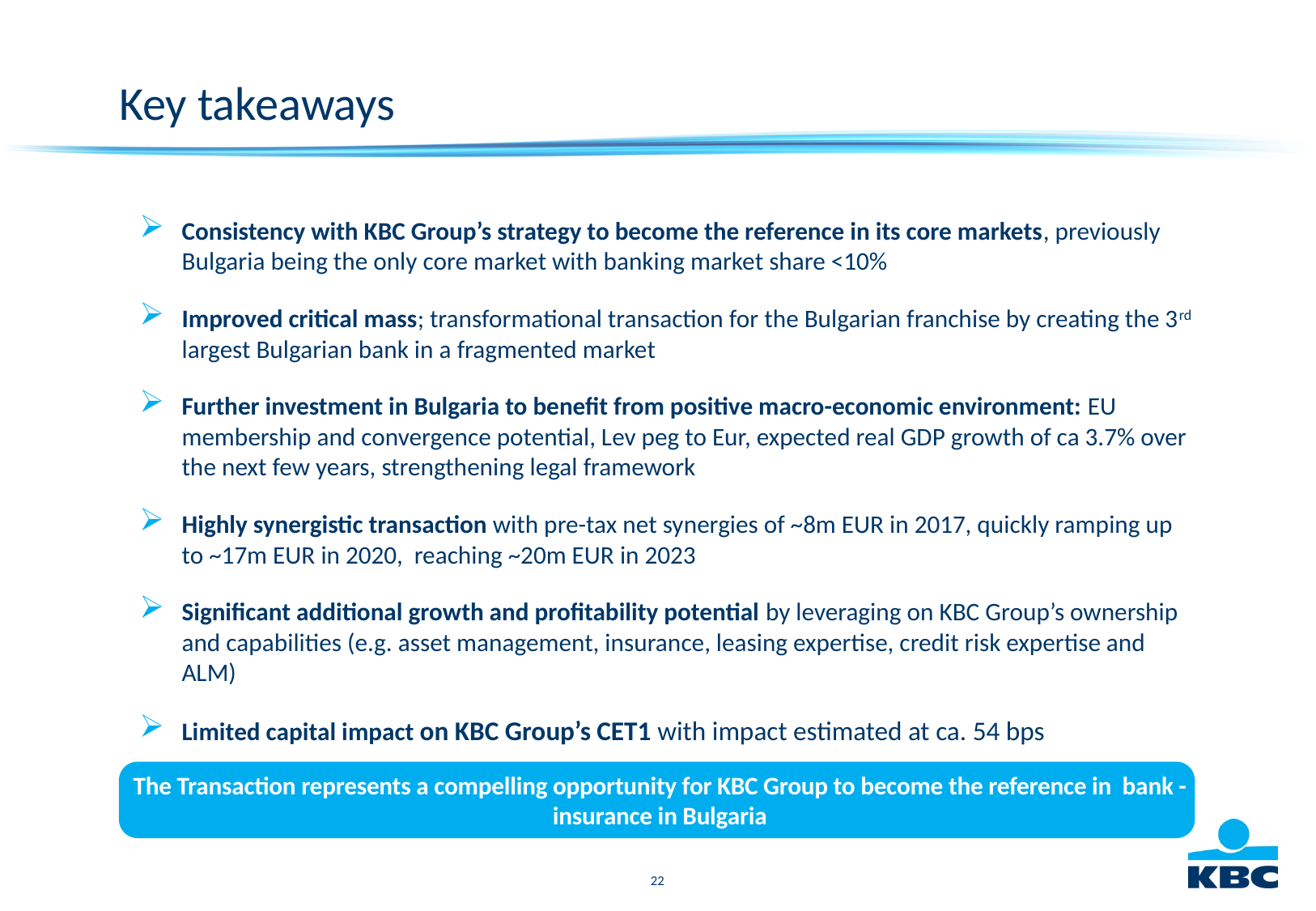

# Key takeaways
Consistency with KBC Group’s strategy to become the reference in its core markets, previously Bulgaria being the only core market with banking market share <10%
Improved critical mass; transformational transaction for the Bulgarian franchise by creating the 3rd largest Bulgarian bank in a fragmented market
Further investment in Bulgaria to benefit from positive macro-economic environment: EU membership and convergence potential, Lev peg to Eur, expected real GDP growth of ca 3.7% over the next few years, strengthening legal framework
Highly synergistic transaction with pre-tax net synergies of ~8m EUR in 2017, quickly ramping up to ~17m EUR in 2020,  reaching ~20m EUR in 2023
Significant additional growth and profitability potential by leveraging on KBC Group’s ownership and capabilities (e.g. asset management, insurance, leasing expertise, credit risk expertise and ALM)
Limited capital impact on KBC Group’s CET1 with impact estimated at ca. 54 bps
The Transaction represents a compelling opportunity for KBC Group to become the reference in  bank - insurance in Bulgaria